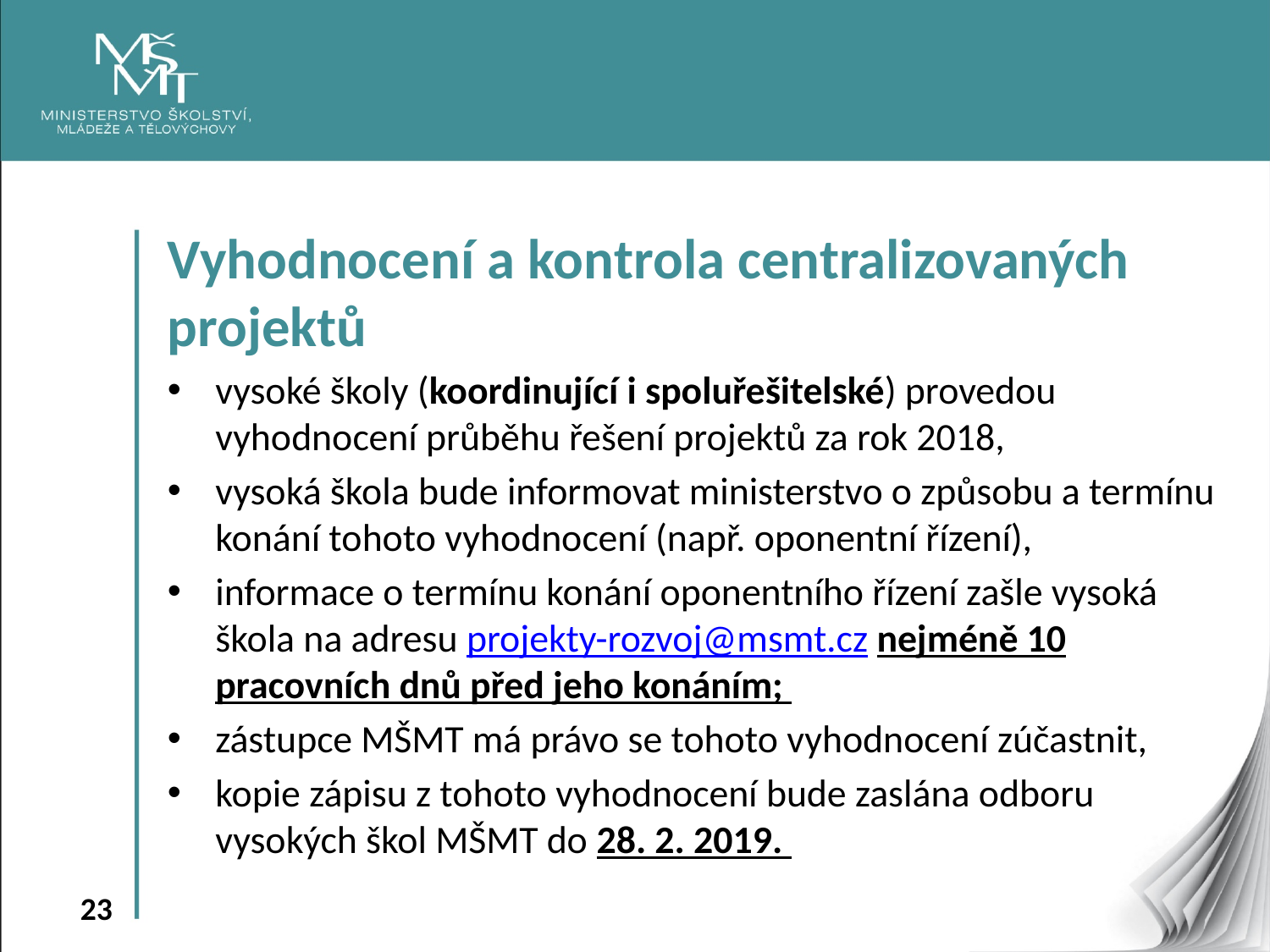

Vyhodnocení a kontrola centralizovaných projektů
vysoké školy (koordinující i spoluřešitelské) provedou vyhodnocení průběhu řešení projektů za rok 2018,
vysoká škola bude informovat ministerstvo o způsobu a termínu konání tohoto vyhodnocení (např. oponentní řízení),
informace o termínu konání oponentního řízení zašle vysoká škola na adresu projekty-rozvoj@msmt.cz nejméně 10 pracovních dnů před jeho konáním;
zástupce MŠMT má právo se tohoto vyhodnocení zúčastnit,
kopie zápisu z tohoto vyhodnocení bude zaslána odboru vysokých škol MŠMT do 28. 2. 2019.